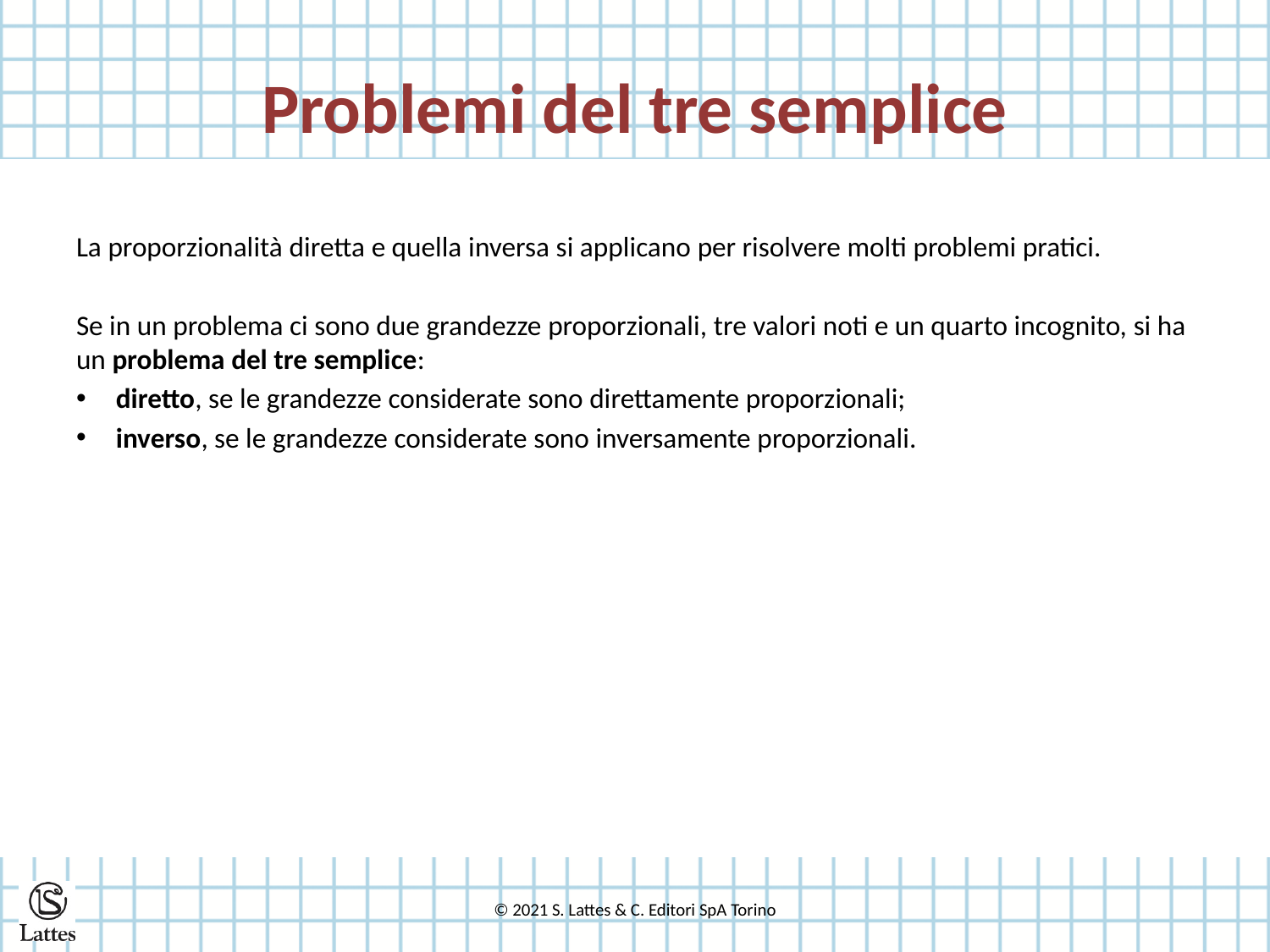

# Problemi del tre semplice
La proporzionalità diretta e quella inversa si applicano per risolvere molti problemi pratici.

Se in un problema ci sono due grandezze proporzionali, tre valori noti e un quarto incognito, si ha un problema del tre semplice:
diretto, se le grandezze considerate sono direttamente proporzionali;
inverso, se le grandezze considerate sono inversamente proporzionali.